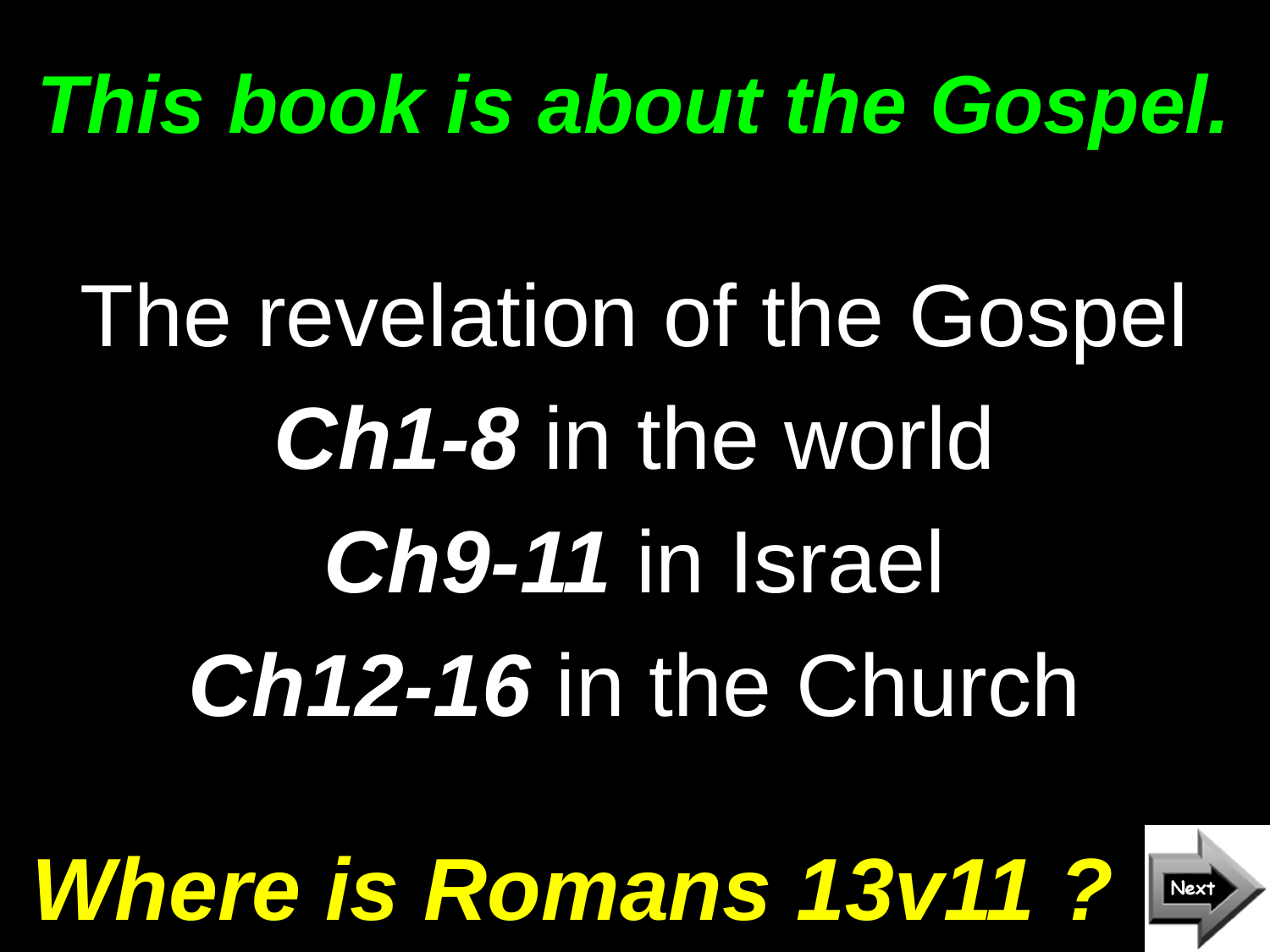

# This book is about the Gospel.
The revelation of the Gospel
Ch1-8 in the world
Ch9-11 in Israel
Ch12-16 in the Church
Where is Romans 13v11 ?